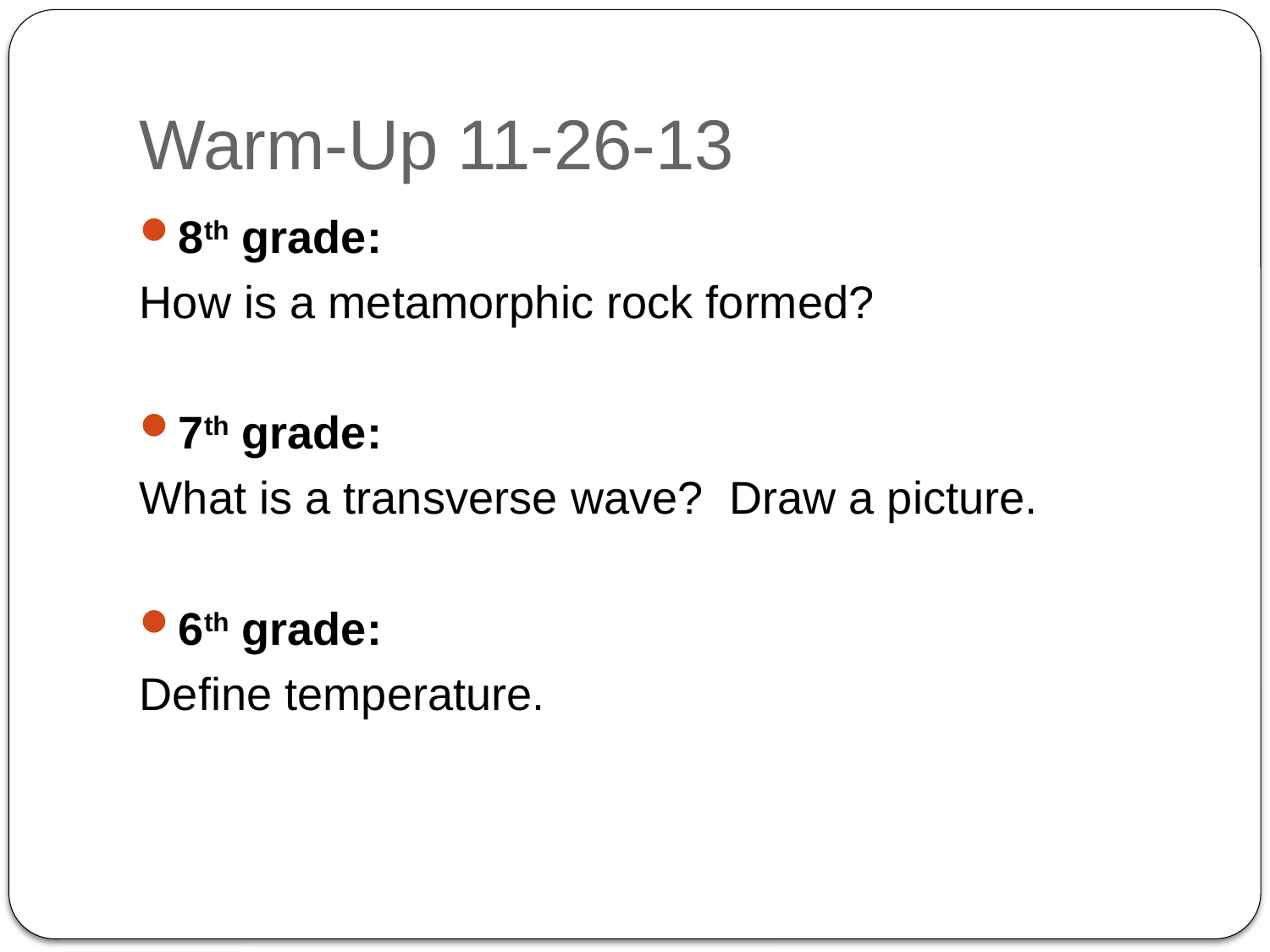

# Warm-Up 11-26-13
8th grade:
How is a metamorphic rock formed?

7th grade:
What is a transverse wave?  Draw a picture.

6th grade:
Define temperature.